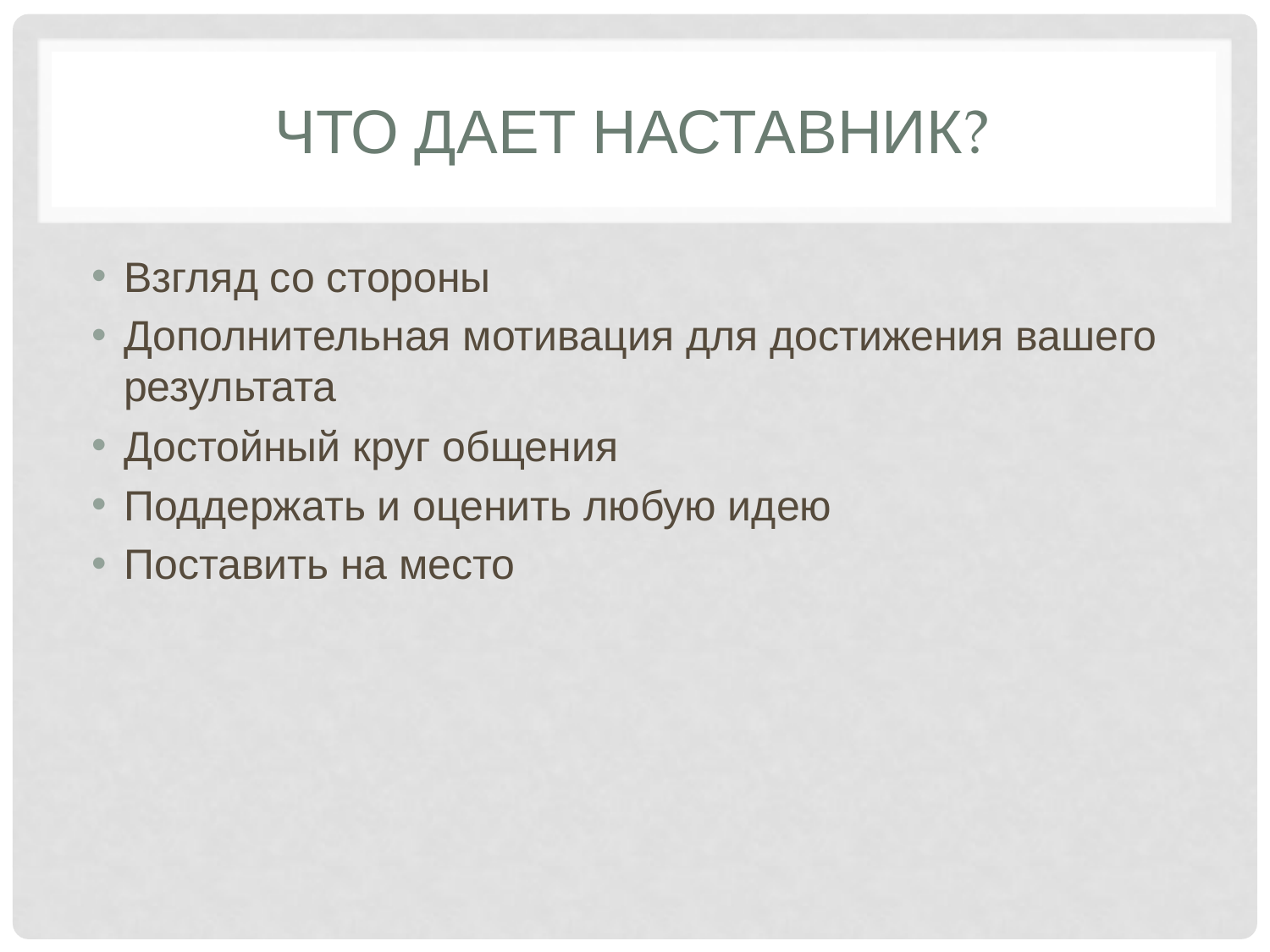

# Что дает наставник?
Взгляд со стороны
Дополнительная мотивация для достижения вашего результата
Достойный круг общения
Поддержать и оценить любую идею
Поставить на место